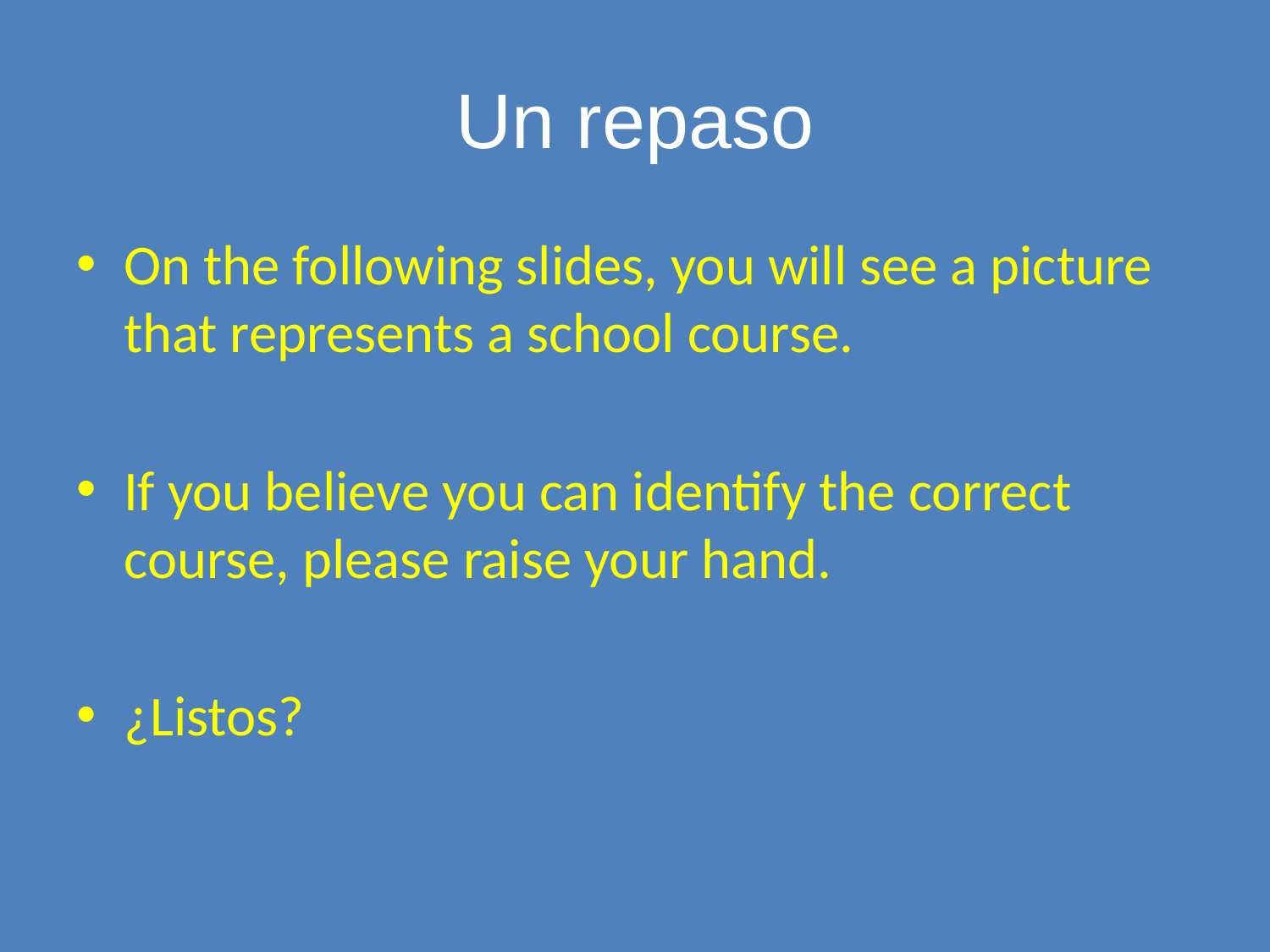

# Un repaso
On the following slides, you will see a picture that represents a school course.

If you believe you can identify the correct course, please raise your hand.

¿Listos?